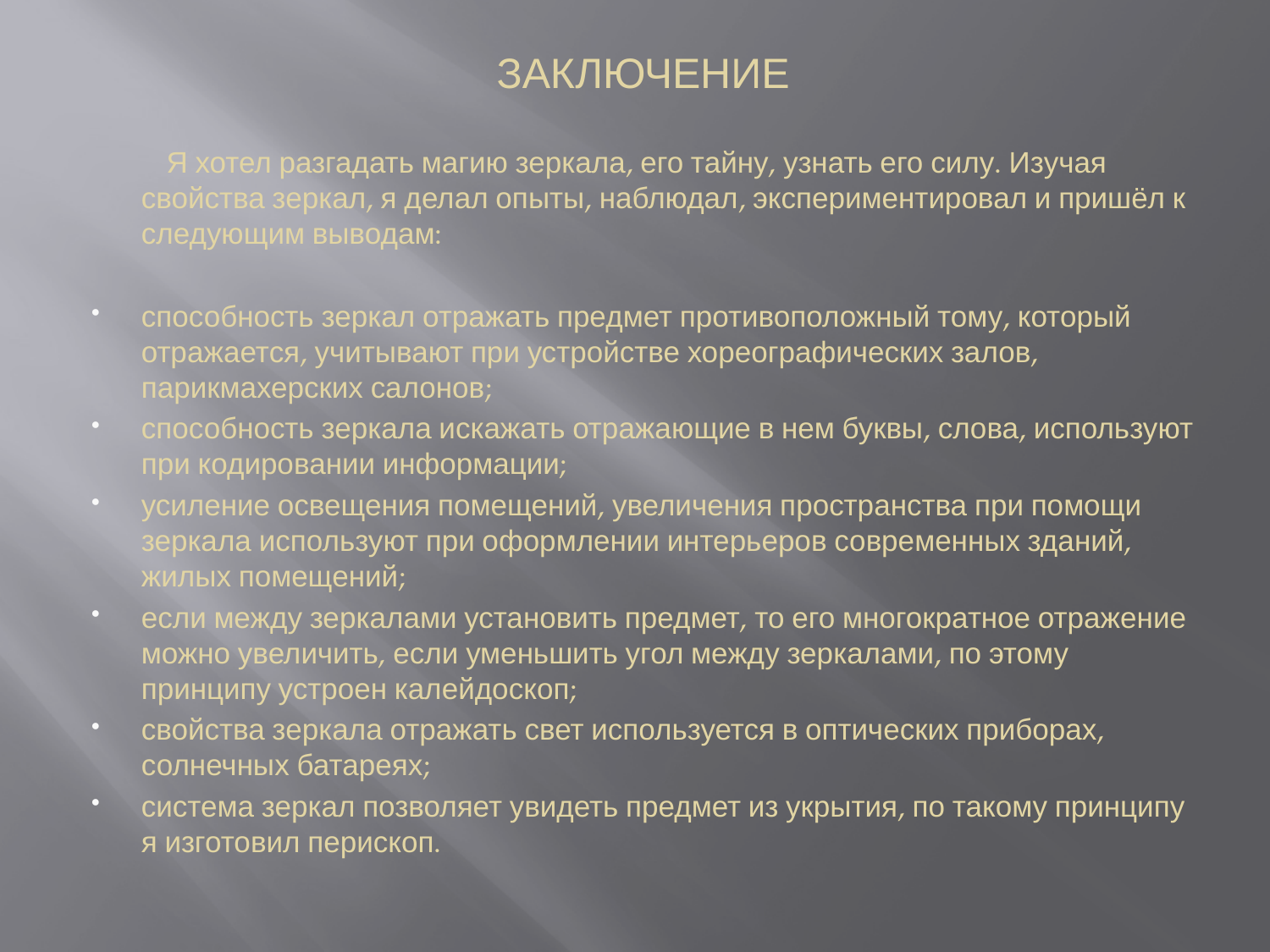

# -
ЗАКЛЮЧЕНИЕ

          Я хотел разгадать магию зеркала, его тайну, узнать его силу. Изучая свойства зеркал, я делал опыты, наблюдал, экспериментировал и пришёл к следующим выводам:

способность зеркал отражать предмет противоположный тому, который отражается, учитывают при устройстве хореографических залов, парикмахерских салонов;
способность зеркала искажать отражающие в нем буквы, слова, используют при кодировании информации;
усиление освещения помещений, увеличения пространства при помощи зеркала используют при оформлении интерьеров современных зданий, жилых помещений;
если между зеркалами установить предмет, то его многократное отражение можно увеличить, если уменьшить угол между зеркалами, по этому принципу устроен калейдоскоп;
свойства зеркала отражать свет используется в оптических приборах, солнечных батареях;
система зеркал позволяет увидеть предмет из укрытия, по такому принципу я изготовил перископ.